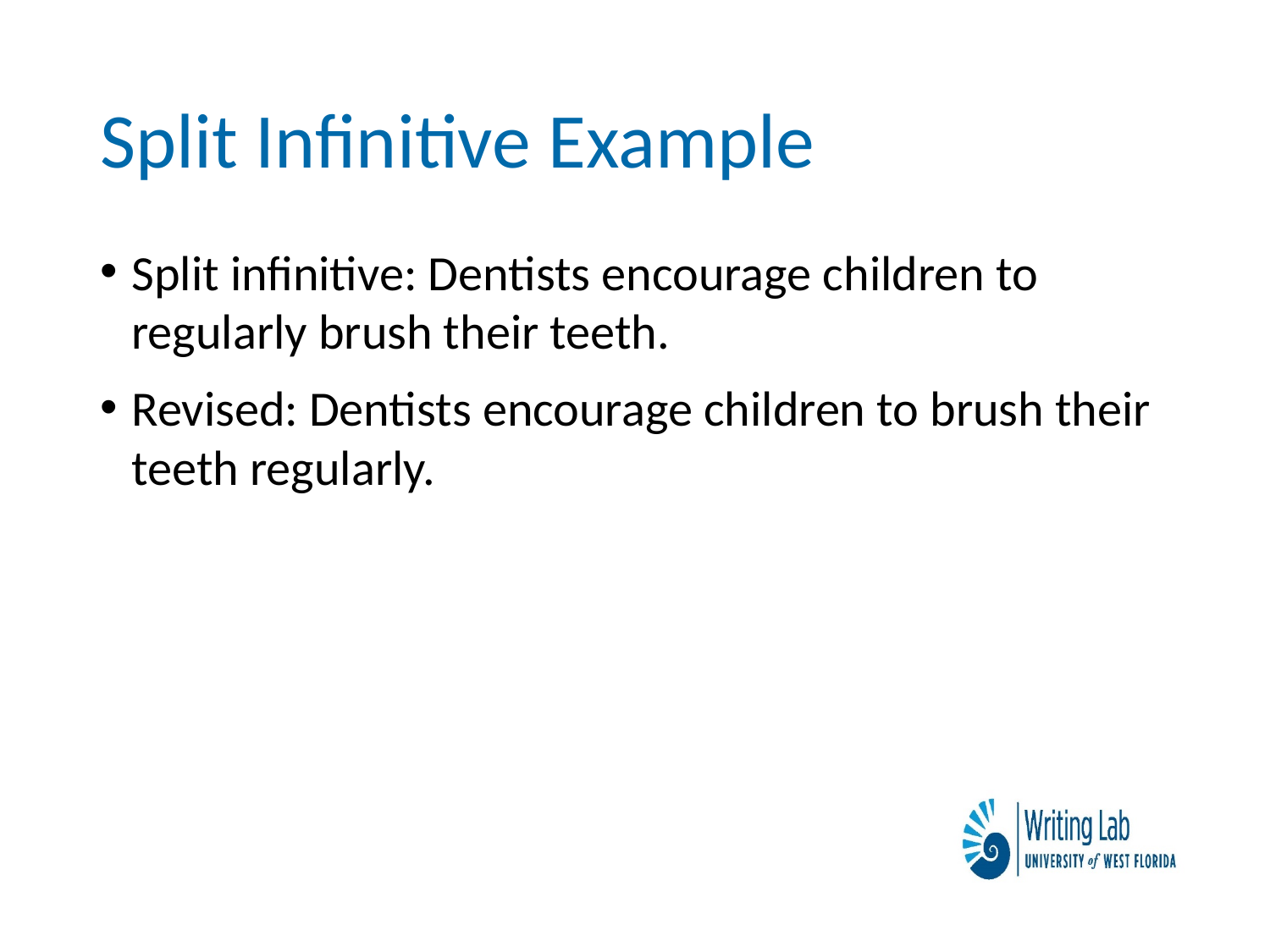

# Split Infinitive Example
Split infinitive: Dentists encourage children to regularly brush their teeth.
Revised: Dentists encourage children to brush their teeth regularly.